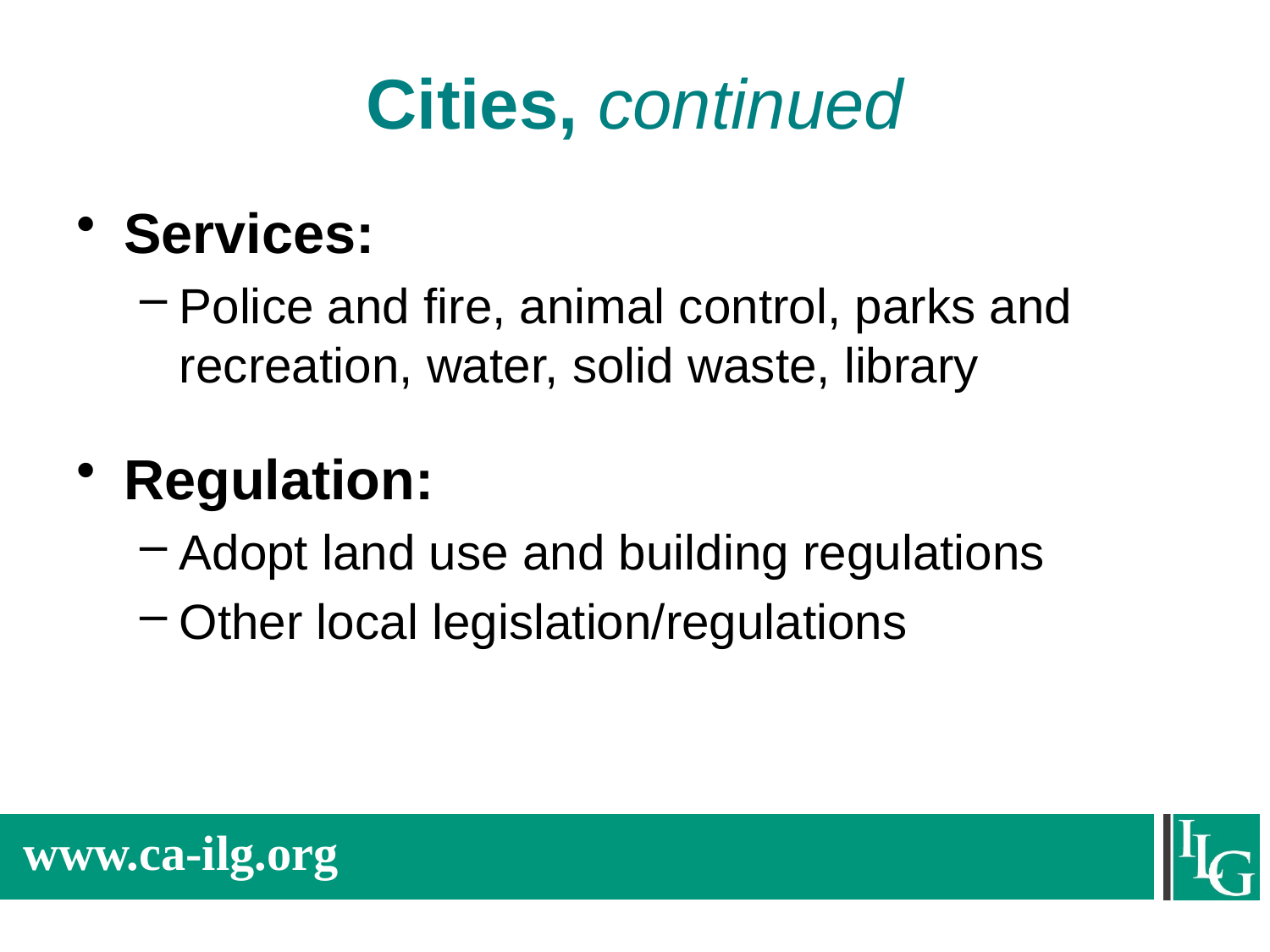

Cities, continued
Services:
Police and fire, animal control, parks and recreation, water, solid waste, library

Regulation:
Adopt land use and building regulations
Other local legislation/regulations